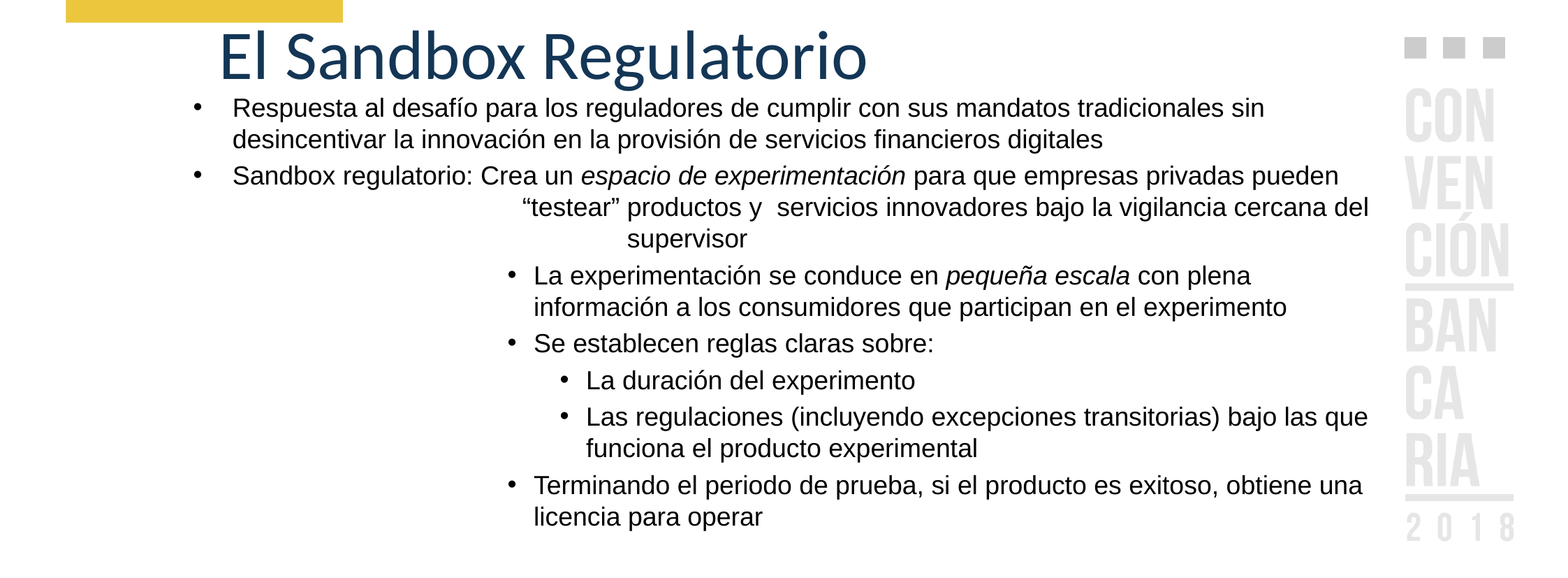

El Sandbox Regulatorio
Respuesta al desafío para los reguladores de cumplir con sus mandatos tradicionales sin desincentivar la innovación en la provisión de servicios financieros digitales
Sandbox regulatorio: Crea un espacio de experimentación para que empresas privadas pueden 		           “testear” productos y  servicios innovadores bajo la vigilancia cercana del 			           supervisor
La experimentación se conduce en pequeña escala con plena información a los consumidores que participan en el experimento
Se establecen reglas claras sobre:
La duración del experimento
Las regulaciones (incluyendo excepciones transitorias) bajo las que funciona el producto experimental
Terminando el periodo de prueba, si el producto es exitoso, obtiene una licencia para operar